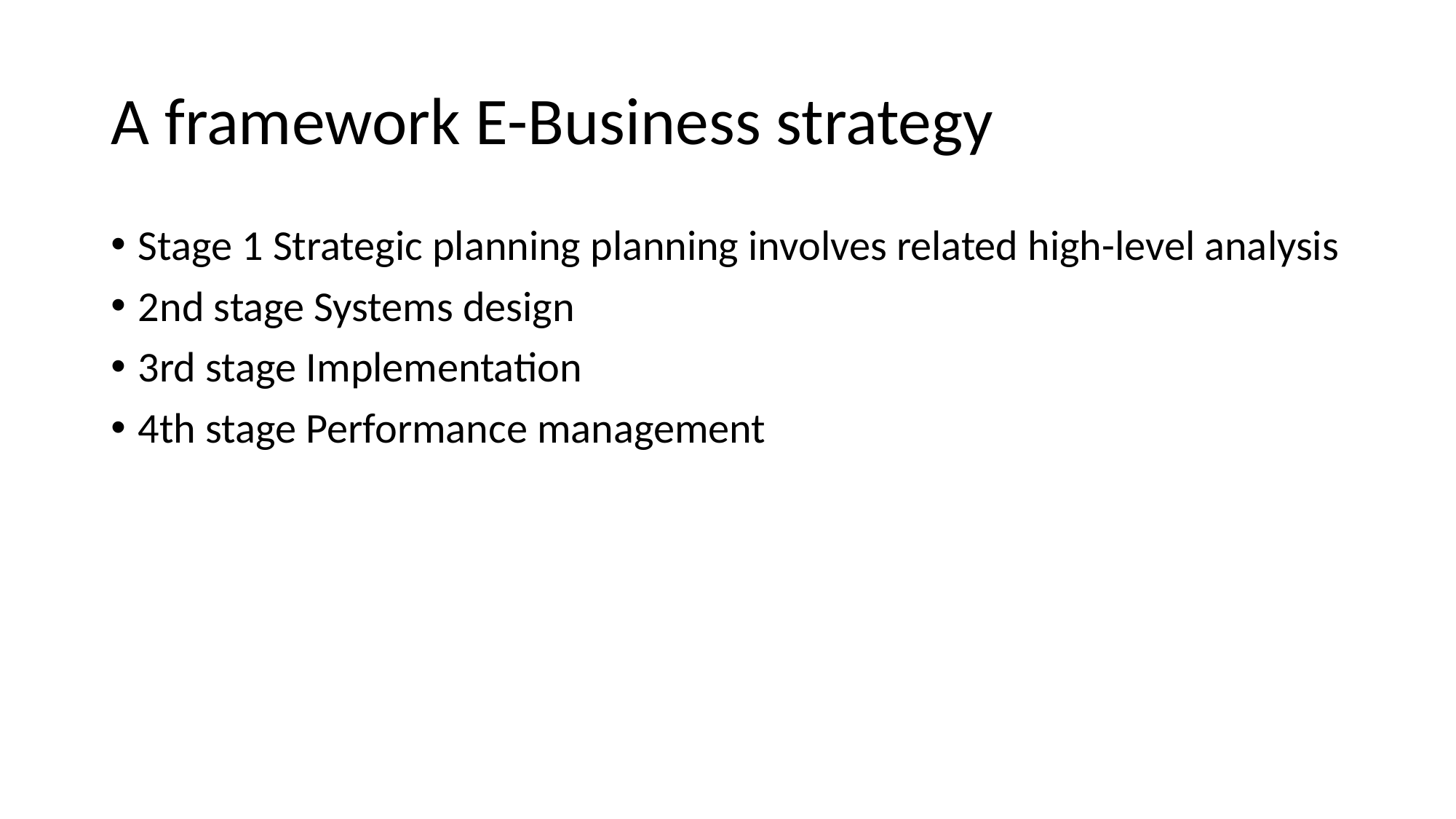

# A framework E-Business strategy
Stage 1 Strategic planning planning involves related high-level analysis
2nd stage Systems design
3rd stage Implementation
4th stage Performance management